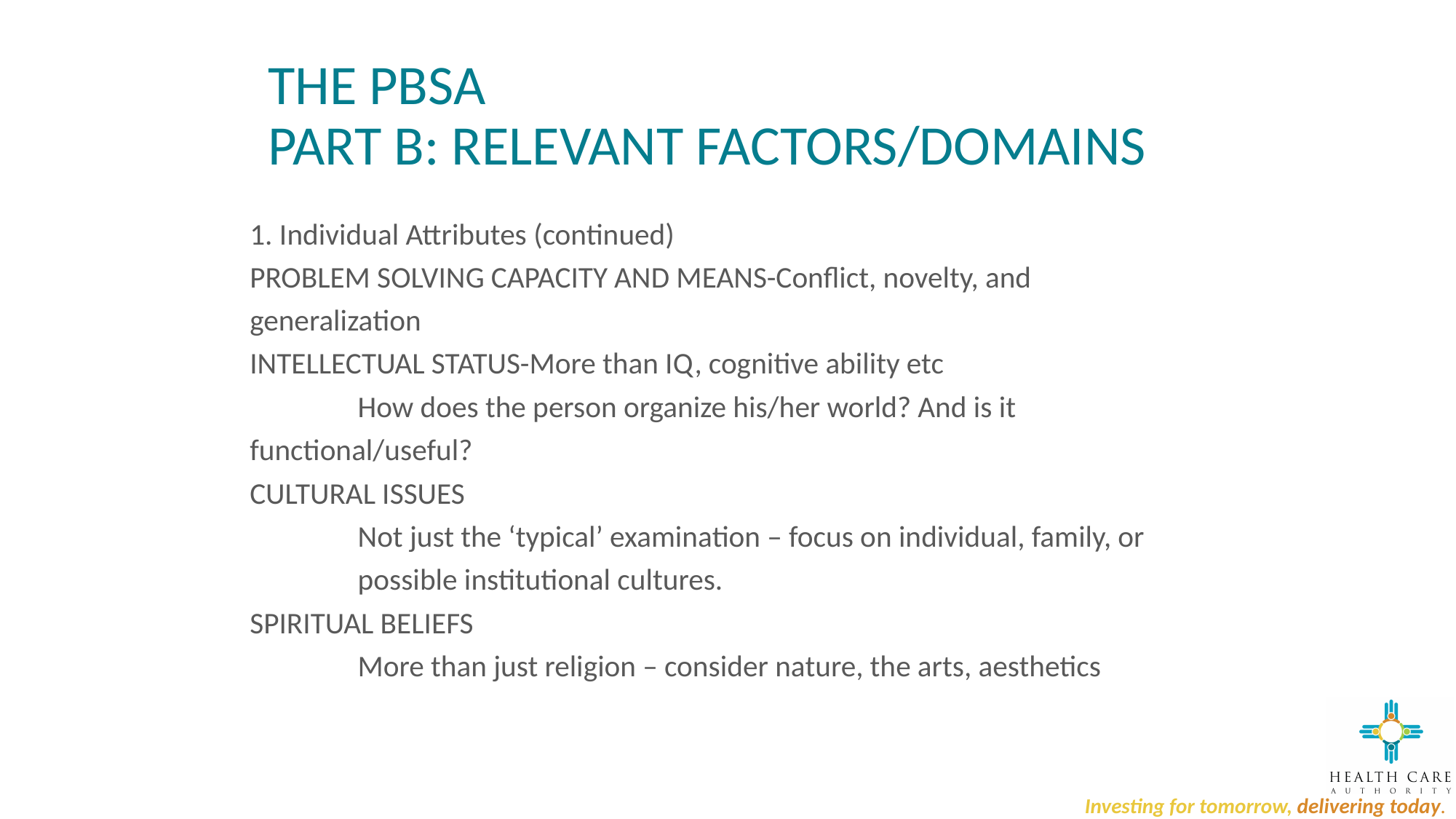

# The PBSA Part B: Relevant Factors/Domains
1. Individual Attributes (continued)
PROBLEM SOLVING CAPACITY AND MEANS-Conflict, novelty, and 		generalization
INTELLECTUAL STATUS-More than IQ, cognitive ability etc
	How does the person organize his/her world? And is it 	functional/useful?
CULTURAL ISSUES
	Not just the ‘typical’ examination – focus on individual, family, or 	possible institutional cultures.
SPIRITUAL BELIEFS
	More than just religion – consider nature, the arts, aesthetics